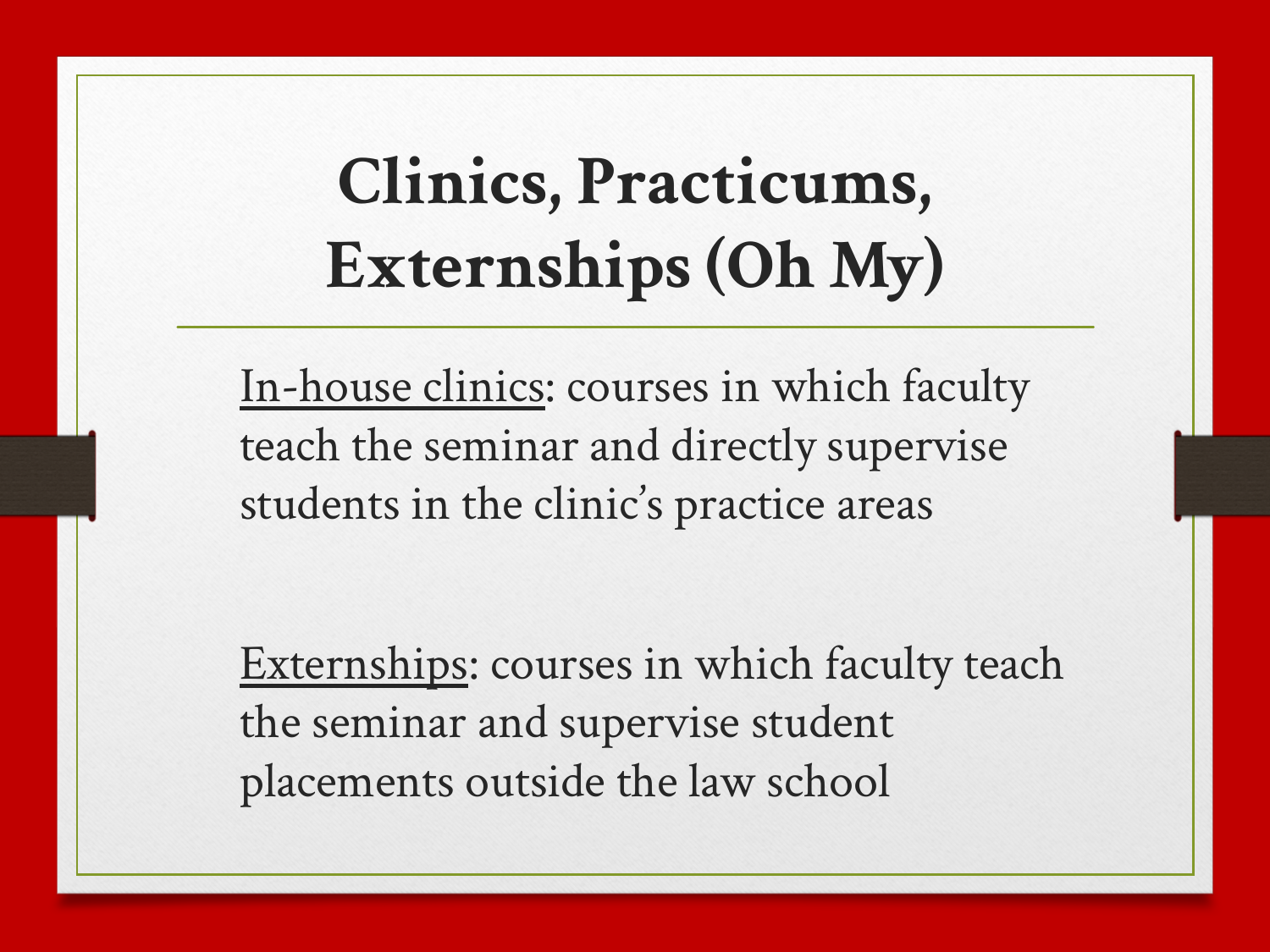

# Clinics, Practicums, Externships (Oh My)
In-house clinics: courses in which faculty teach the seminar and directly supervise students in the clinic’s practice areas

Externships: courses in which faculty teach the seminar and supervise student placements outside the law school